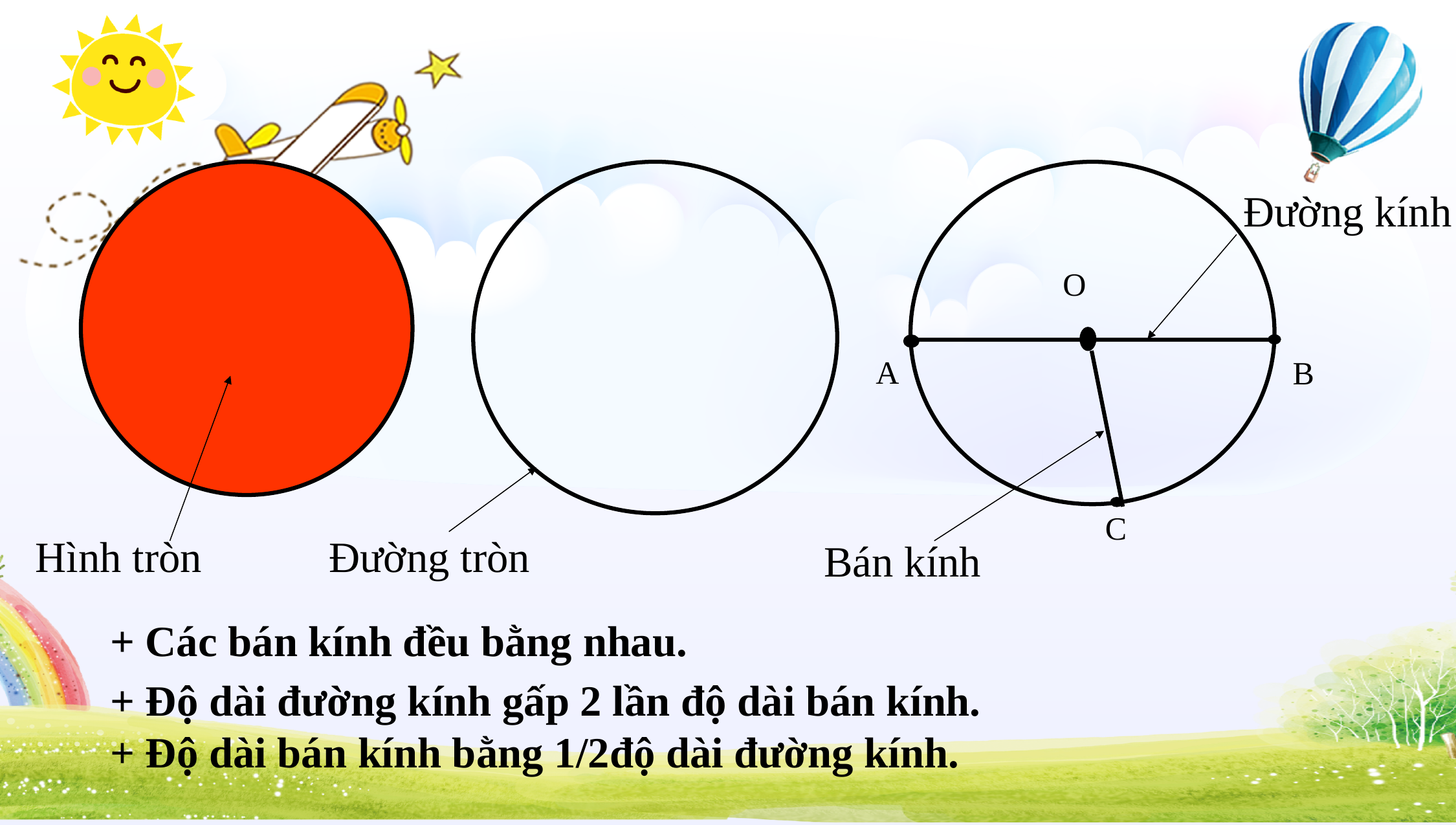

Đường kính

O

A
B

C
Hình tròn
Đường tròn
Bán kính
+ Các bán kính đều bằng nhau.
+ Độ dài đường kính gấp 2 lần độ dài bán kính.
+ Độ dài bán kính bằng 1/2độ dài đường kính.